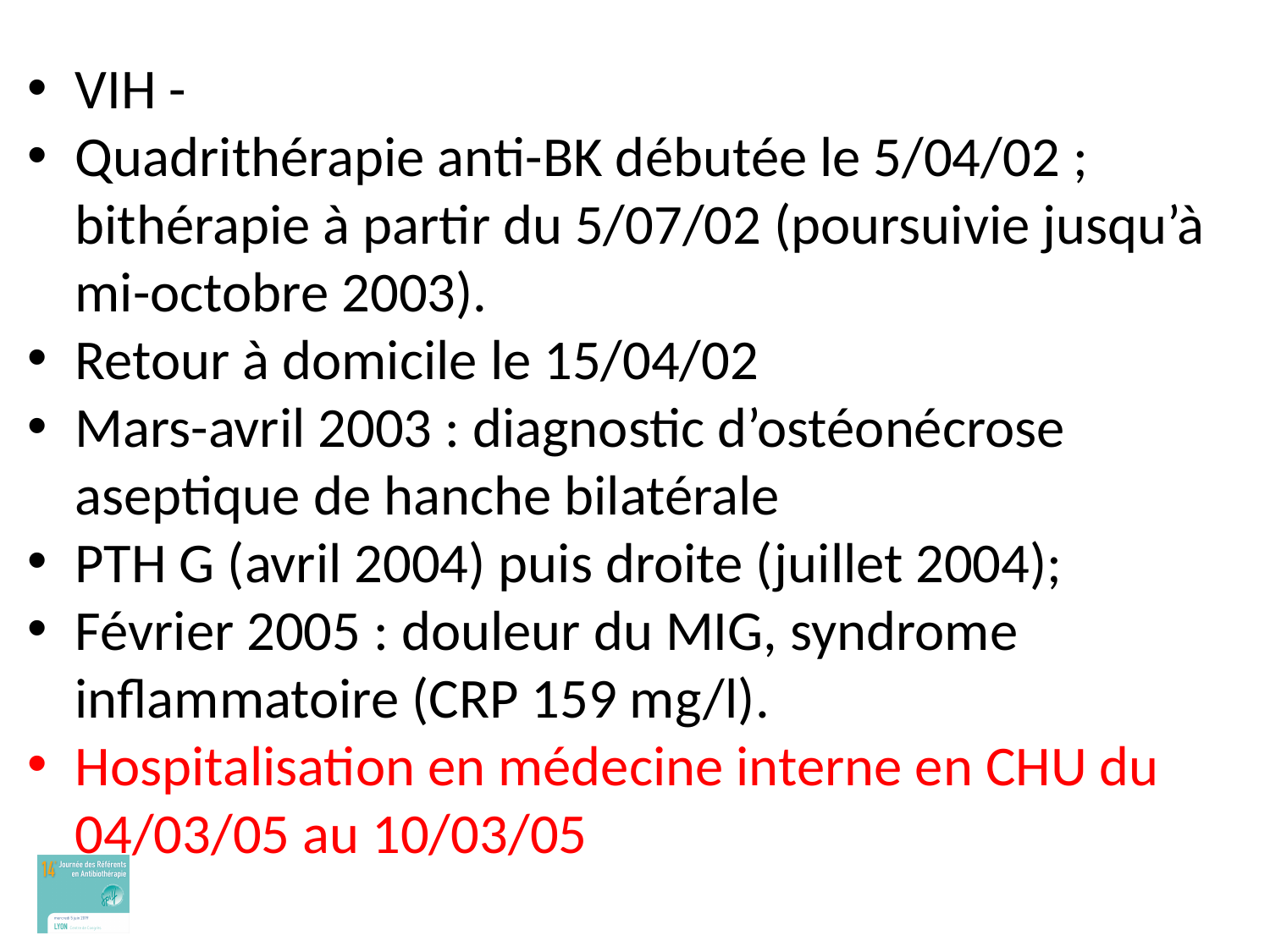

VIH -
Quadrithérapie anti-BK débutée le 5/04/02 ; bithérapie à partir du 5/07/02 (poursuivie jusqu’à mi-octobre 2003).
Retour à domicile le 15/04/02
Mars-avril 2003 : diagnostic d’ostéonécrose aseptique de hanche bilatérale
PTH G (avril 2004) puis droite (juillet 2004);
Février 2005 : douleur du MIG, syndrome inflammatoire (CRP 159 mg/l).
Hospitalisation en médecine interne en CHU du 04/03/05 au 10/03/05